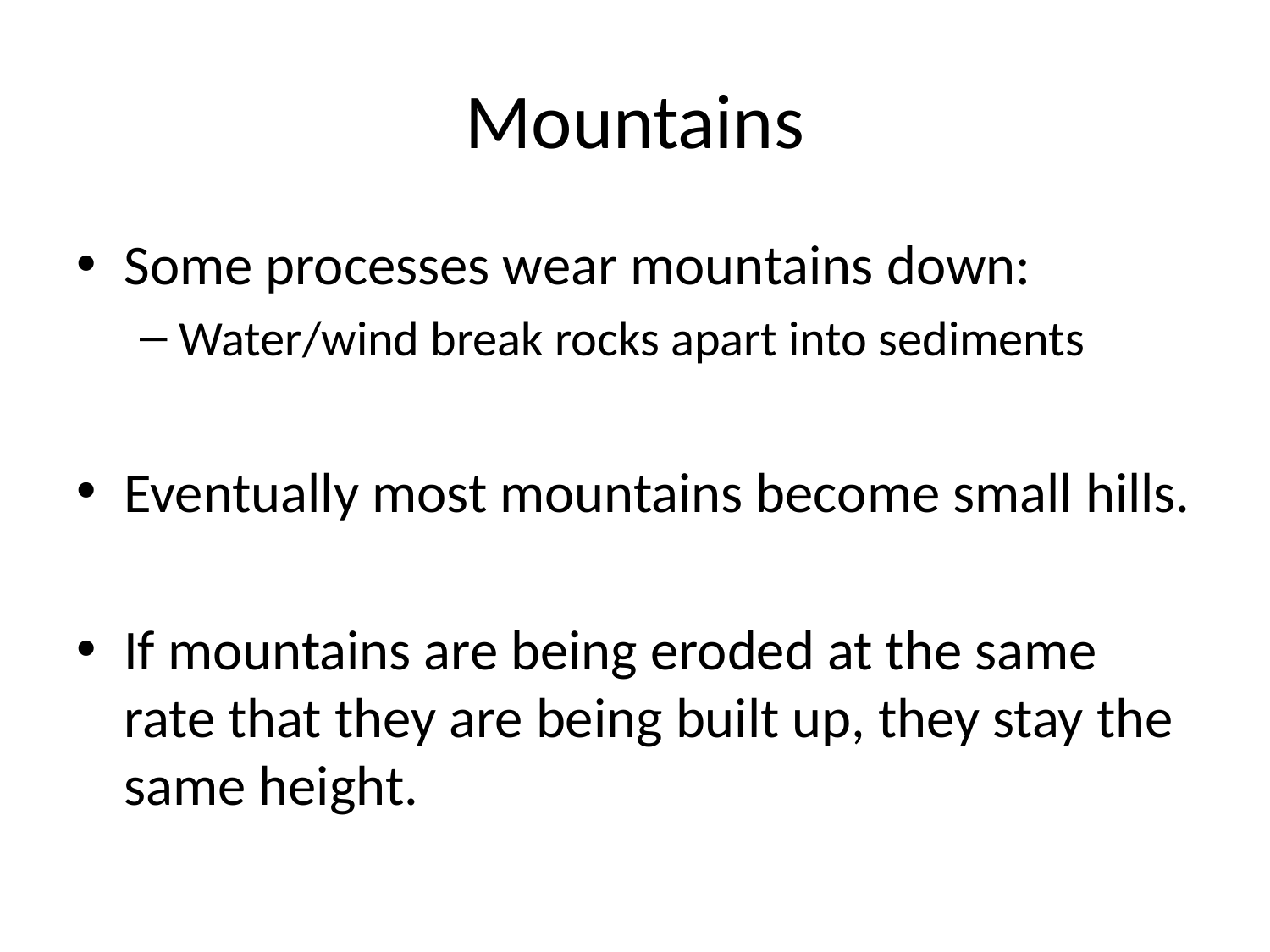

# Mountains
Some processes wear mountains down:
Water/wind break rocks apart into sediments

Eventually most mountains become small hills.

If mountains are being eroded at the same rate that they are being built up, they stay the same height.